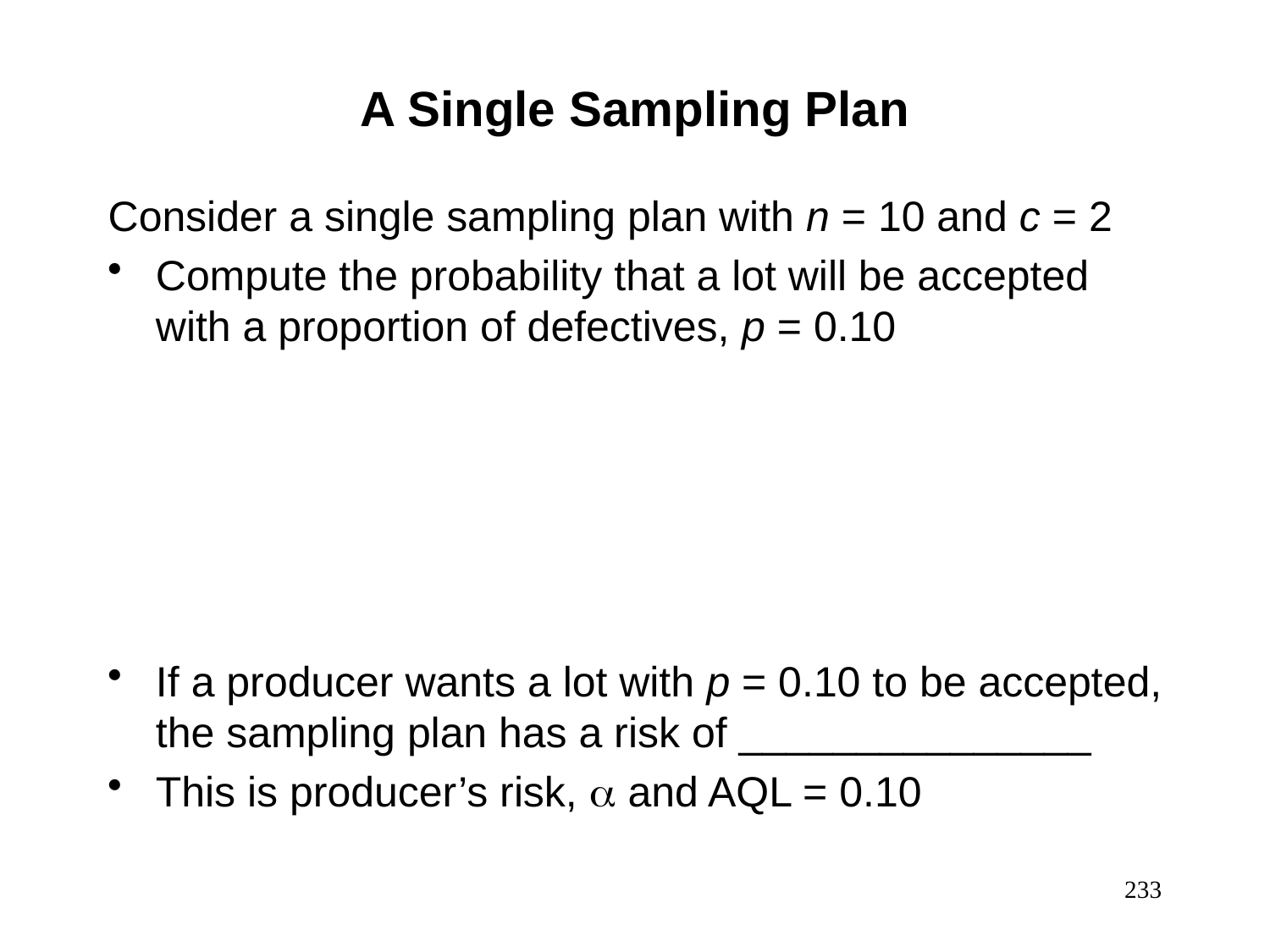

A Single Sampling Plan
Consider a single sampling plan with n = 10 and c = 2
Compute the probability that a lot will be accepted with a proportion of defectives, p = 0.10

If a producer wants a lot with p = 0.10 to be accepted, the sampling plan has a risk of _______________
This is producer’s risk, α and AQL = 0.10
233